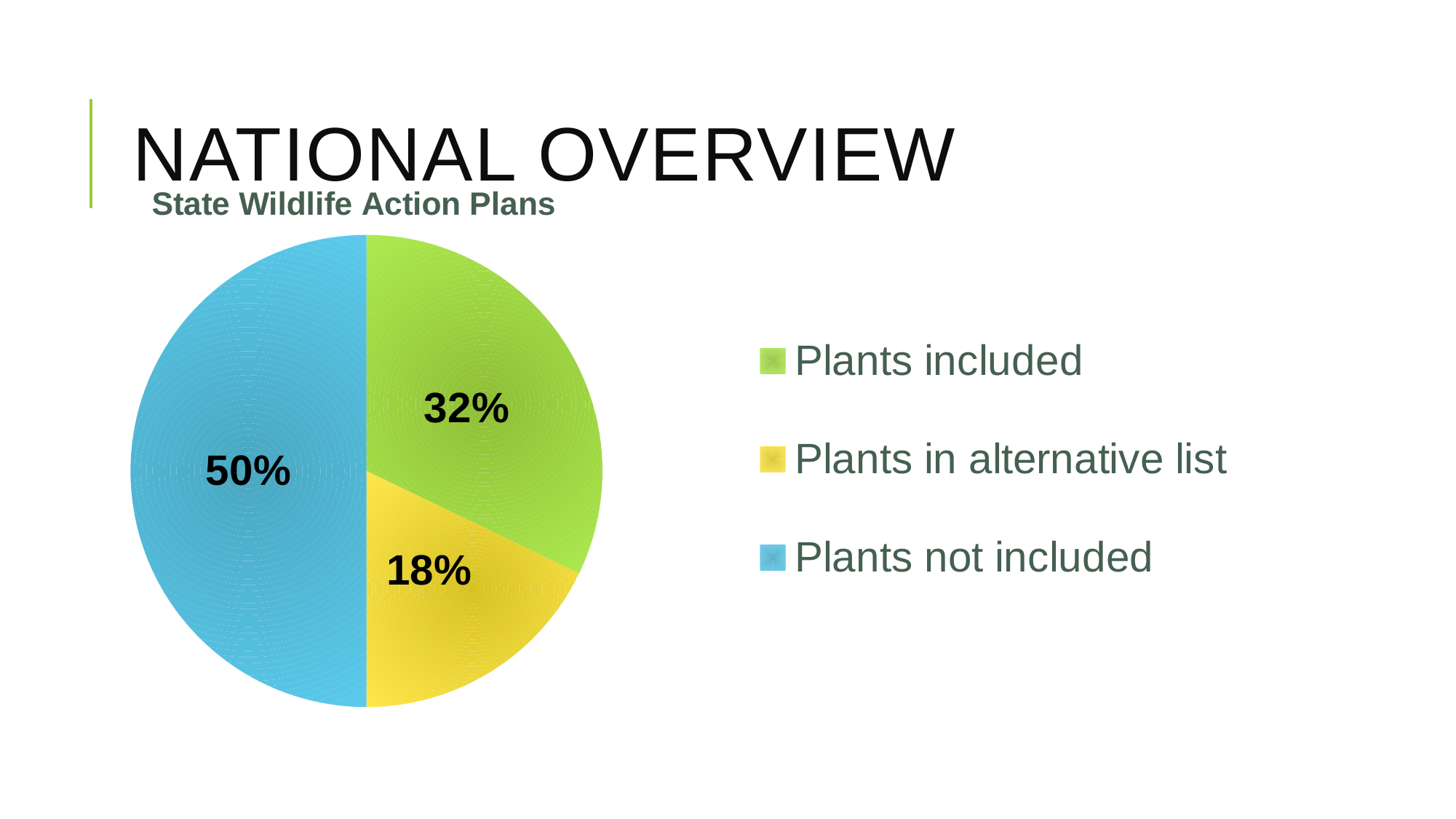

# National Overview

### Chart: State Wildlife Action Plans

| Category | Column1 |
|---|---|
| Plants included  | 18.0 |
| Plants in alternative list | 10.0 |
| Plants not included | 28.0 |